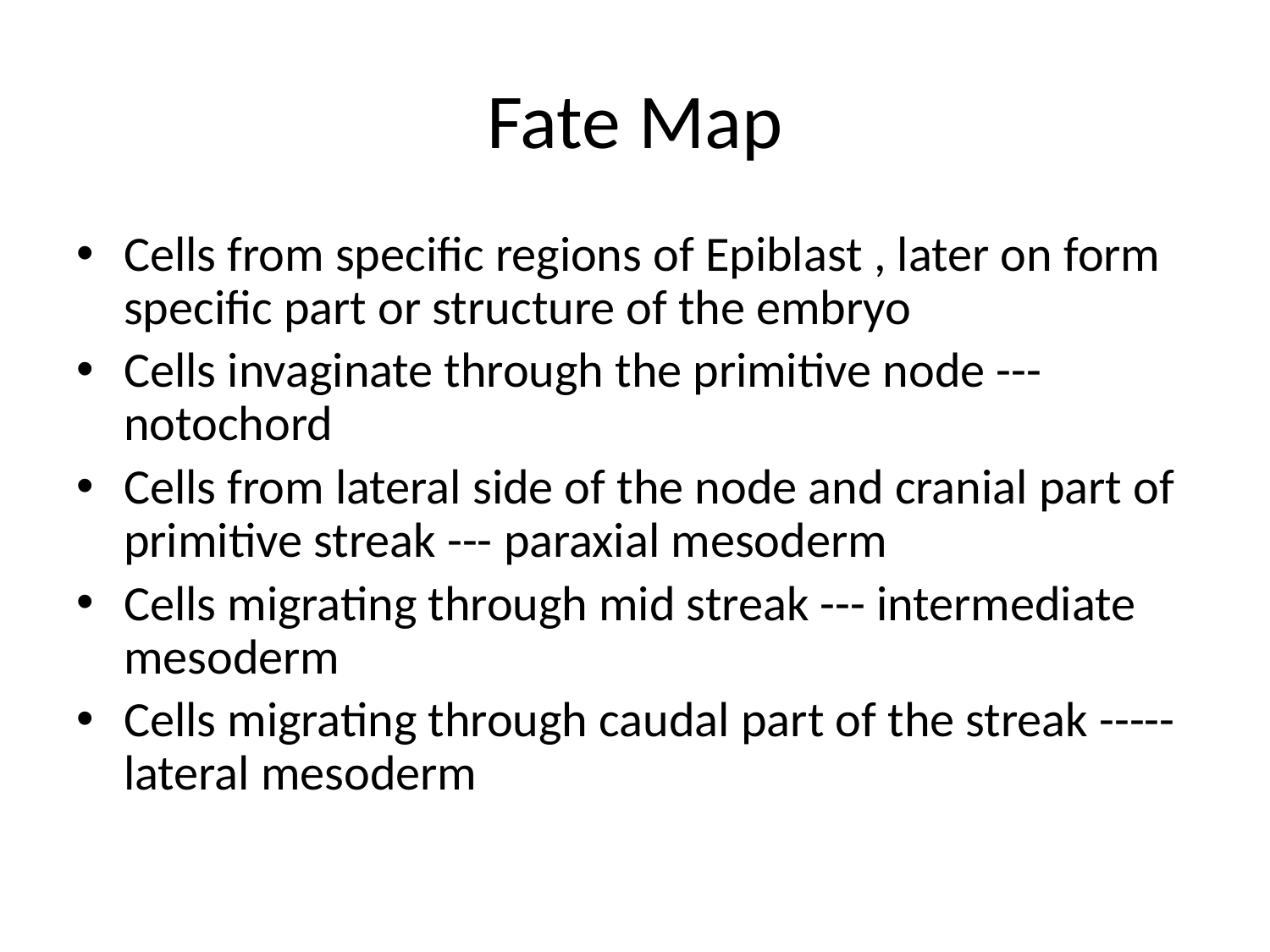

# Fate Map
Cells from specific regions of Epiblast , later on form specific part or structure of the embryo
Cells invaginate through the primitive node --- notochord
Cells from lateral side of the node and cranial part of primitive streak --- paraxial mesoderm
Cells migrating through mid streak --- intermediate mesoderm
Cells migrating through caudal part of the streak ----- lateral mesoderm